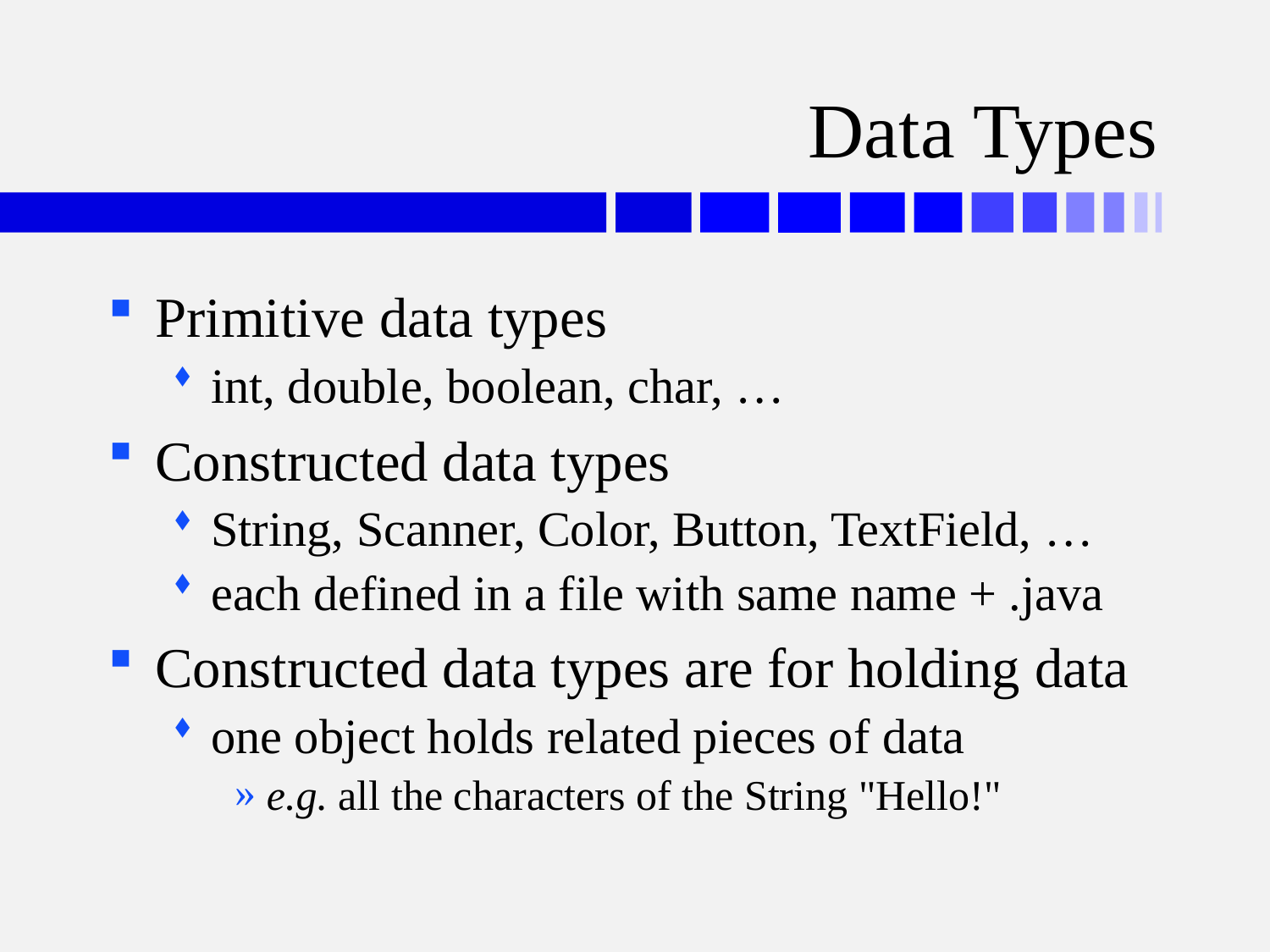

# Data Types
Primitive data types
int, double, boolean, char, …
Constructed data types
String, Scanner, Color, Button, TextField, …
each defined in a file with same name + .java
Constructed data types are for holding data
one object holds related pieces of data
e.g. all the characters of the String "Hello!"